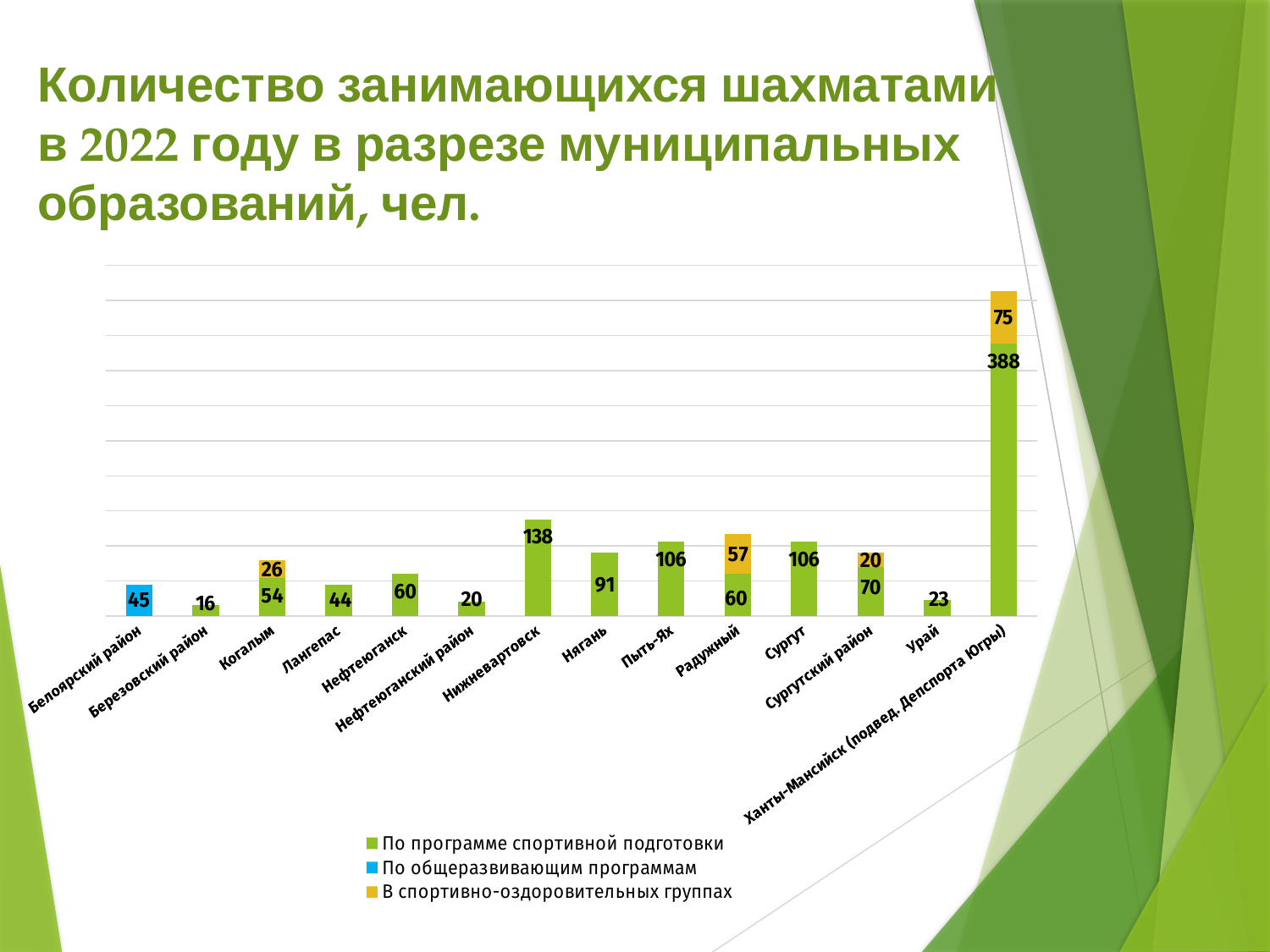

Количество занимающихся шахматами в 2022 году в разрезе муниципальных образований, чел.

### Chart

| Category | По программе спортивной подготовки | По общеразвивающим программам | В спортивно-оздоровительных группах |
|---|---|---|---|
| Белоярский район | None | 45.0 | None |
| Березовский район | 16.0 | None | None |
| Когалым | 54.0 | None | 26.0 |
| Лангепас | 44.0 | None | None |
| Нефтеюганск | 60.0 | None | None |
| Нефтеюганский район | 20.0 | None | None |
| Нижневартовск | 138.0 | None | None |
| Нягань | 91.0 | None | None |
| Пыть-Ях | 106.0 | None | None |
| Радужный | 60.0 | None | 57.0 |
| Сургут | 106.0 | None | None |
| Сургутский район | 70.0 | None | 20.0 |
| Урай | 23.0 | None | None |
| Ханты-Мансийск (подвед. Депспорта Югры) | 388.0 | None | 75.0 |